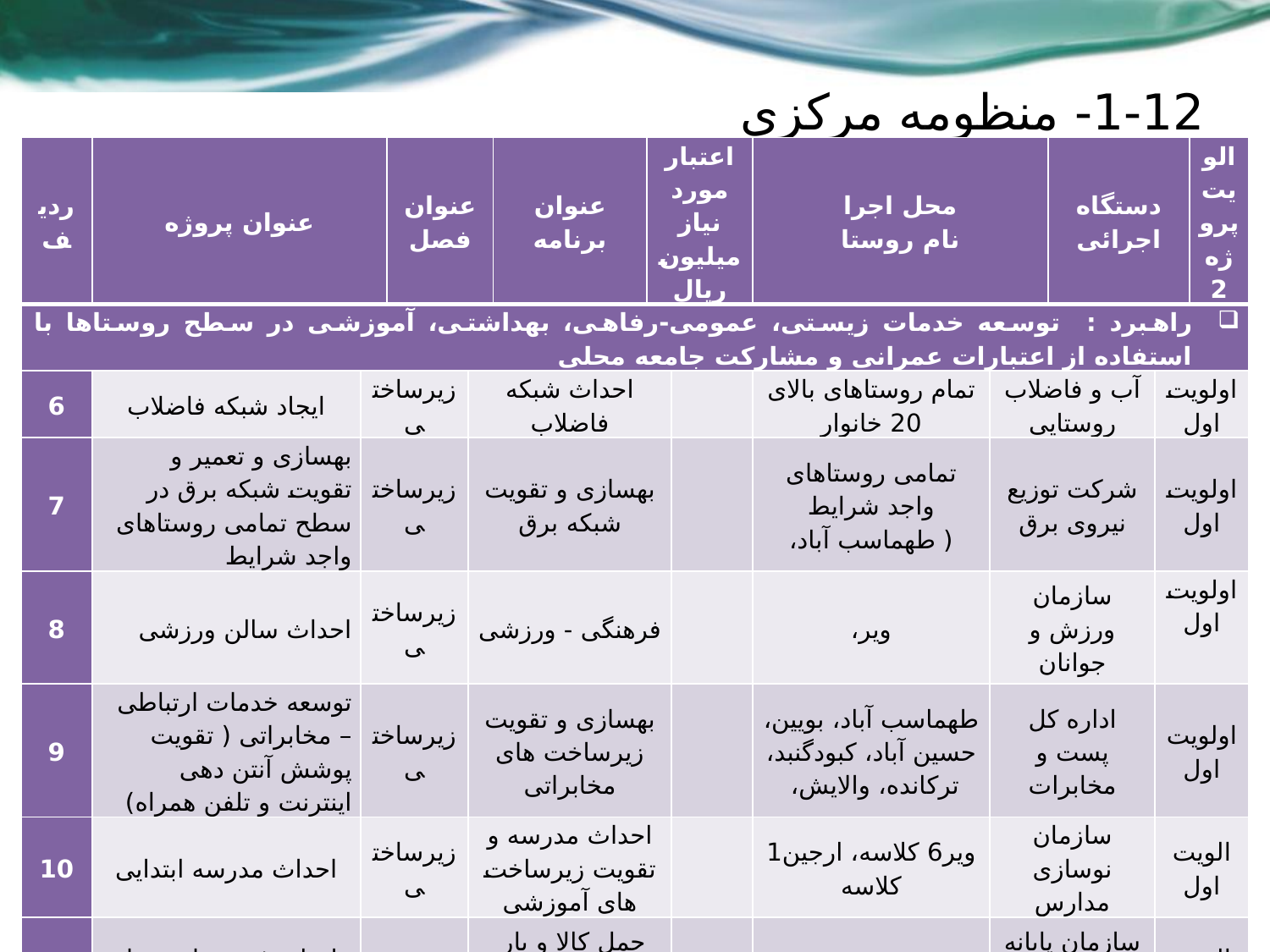

# 1-12- منظومه مرکزی
| ردیف | عنوان پروژه |  | عنوان فصل |  | عنوان برنامه | اعتبار مورد نیاز میلیون ریال |  | محل اجرا نام روستا |  | دستگاه اجرائی |  | الویت پروژه 2 |
| --- | --- | --- | --- | --- | --- | --- | --- | --- | --- | --- | --- | --- |
| راهبرد : توسعه خدمات زیستی، عمومی-رفاهی، بهداشتی، آموزشی در سطح روستاها با استفاده از اعتبارات عمرانی و مشارکت جامعه محلی |  |  |  |  |  |  |  |  |  |  |  |  |
| 6 | ایجاد شبکه فاضلاب | زیرساختی |  | احداث شبکه فاضلاب |  |  |  | تمام روستاهای بالای 20 خانوار | آب و فاضلاب روستایی |  | اولویت اول |  |
| 7 | بهسازی و تعمیر و تقویت شبکه برق در سطح تمامی روستاهای واجد شرایط | زیرساختی |  | بهسازی و تقویت شبکه برق |  |  |  | تمامی روستاهای واجد شرایط ( طهماسب آباد، | شرکت توزیع نیروی برق |  | اولویت اول |  |
| 8 | احداث سالن ورزشی | زیرساختی |  | فرهنگی - ورزشی |  |  |  | ویر، | سازمان ورزش و جوانان |  | اولویت اول |  |
| 9 | توسعه خدمات ارتباطی – مخابراتی ( تقویت پوشش آنتن دهی اینترنت و تلفن همراه) | زیرساختی |  | بهسازی و تقویت زیرساخت های مخابراتی |  |  |  | طهماسب آباد، بویین، حسین آباد، کبودگنبد، ترکانده، والایش، | اداره کل پست و مخابرات |  | اولویت اول |  |
| 10 | احداث مدرسه ابتدایی | زیرساختی |  | احداث مدرسه و تقویت زیرساخت های آموزشی |  |  |  | ویر6 کلاسه، ارجین1 کلاسه | سازمان نوسازی مدارس |  | الویت اول |  |
| 11 | ایجاد دفتر حمل و نقل بار | خدماتی |  | حمل کالا و بار مقصد بازارهای هدف |  |  |  | شهر سلطانیه | سازمان پایانه ها و حمل و نقل |  | الویت اول |  |